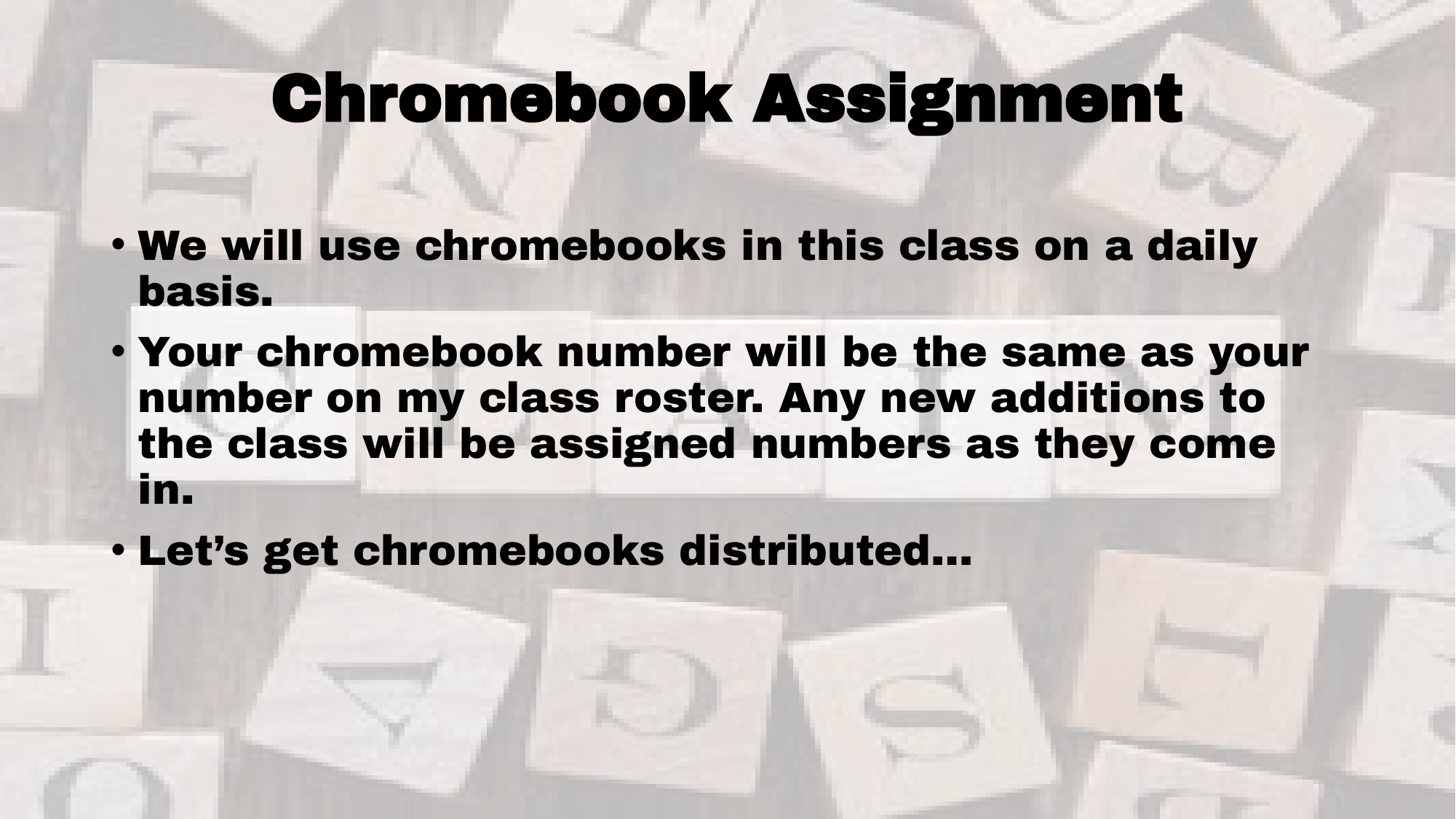

# Chromebook Assignment
We will use chromebooks in this class on a daily basis.
Your chromebook number will be the same as your number on my class roster. Any new additions to the class will be assigned numbers as they come in.
Let’s get chromebooks distributed…